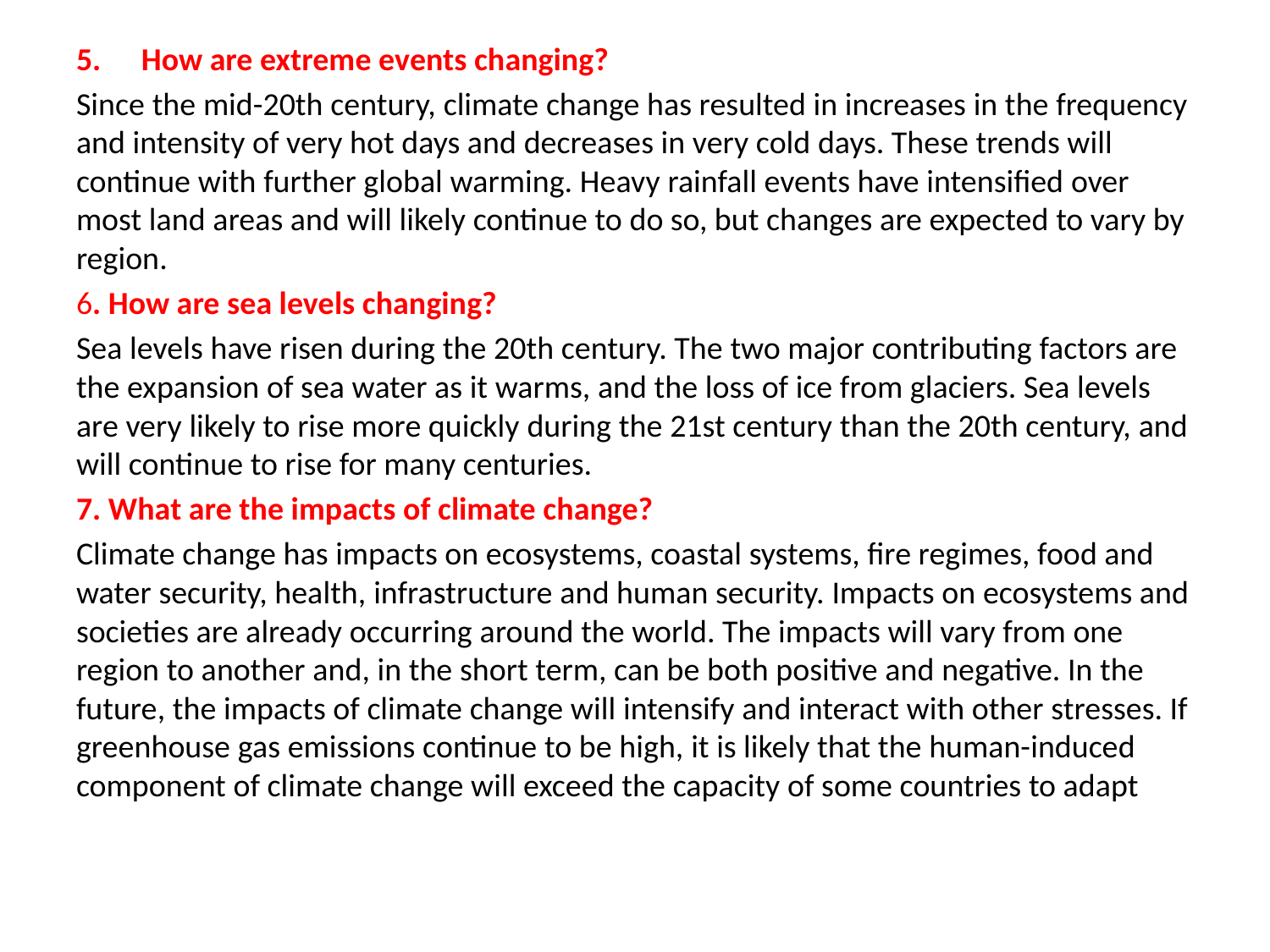

How are extreme events changing?
Since the mid-20th century, climate change has resulted in increases in the frequency and intensity of very hot days and decreases in very cold days. These trends will continue with further global warming. Heavy rainfall events have intensified over most land areas and will likely continue to do so, but changes are expected to vary by region.
6. How are sea levels changing?
Sea levels have risen during the 20th century. The two major contributing factors are the expansion of sea water as it warms, and the loss of ice from glaciers. Sea levels are very likely to rise more quickly during the 21st century than the 20th century, and will continue to rise for many centuries.
7. What are the impacts of climate change?
Climate change has impacts on ecosystems, coastal systems, fire regimes, food and water security, health, infrastructure and human security. Impacts on ecosystems and societies are already occurring around the world. The impacts will vary from one region to another and, in the short term, can be both positive and negative. In the future, the impacts of climate change will intensify and interact with other stresses. If greenhouse gas emissions continue to be high, it is likely that the human-induced component of climate change will exceed the capacity of some countries to adapt